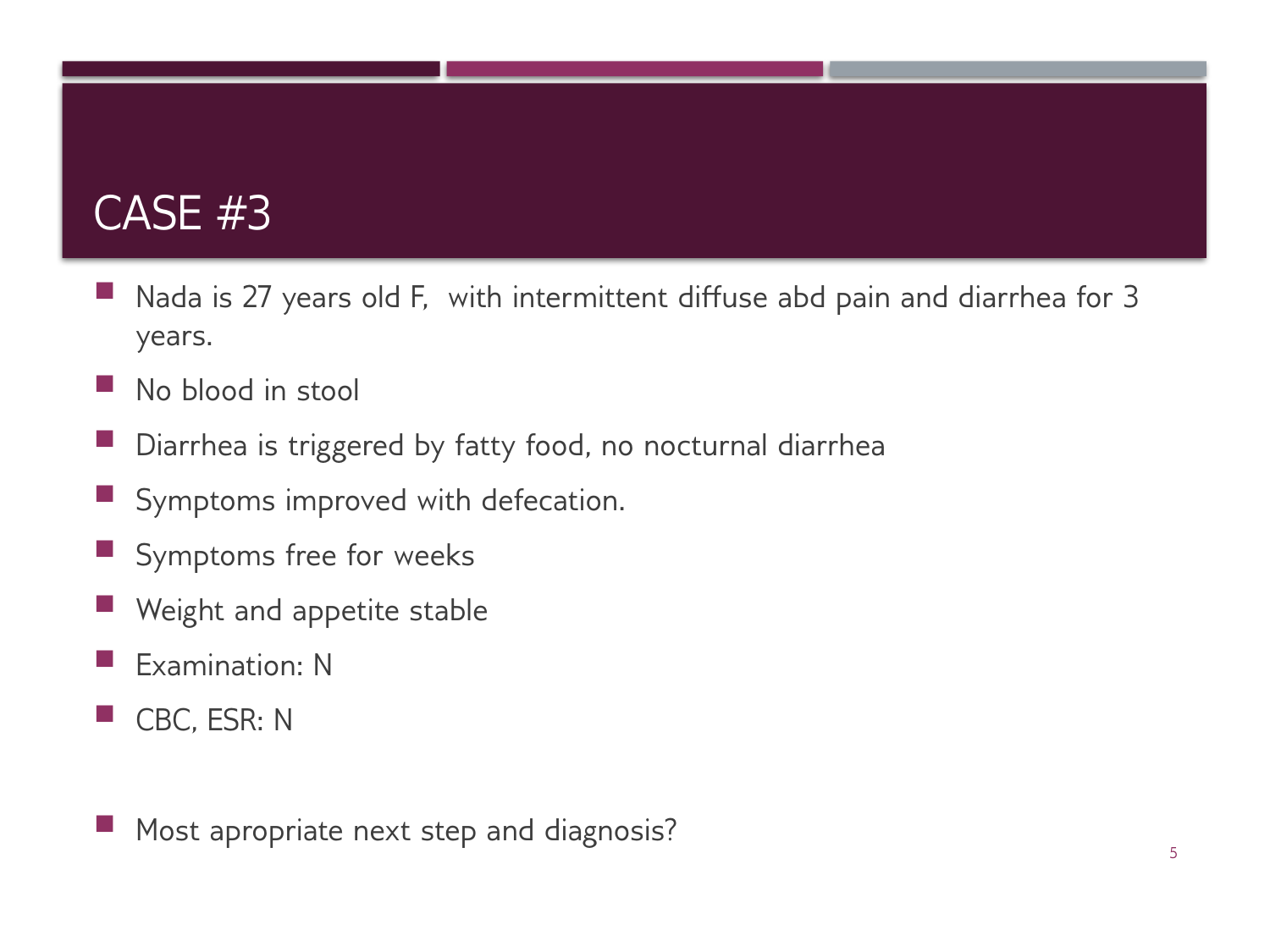

# Case #3
Nada is 27 years old F,  with intermittent diffuse abd pain and diarrhea for 3 years.
No blood in stool
Diarrhea is triggered by fatty food, no nocturnal diarrhea
Symptoms improved with defecation.
Symptoms free for weeks
Weight and appetite stable
Examination: N
CBC, ESR: N

Most apropriate next step and diagnosis?
5